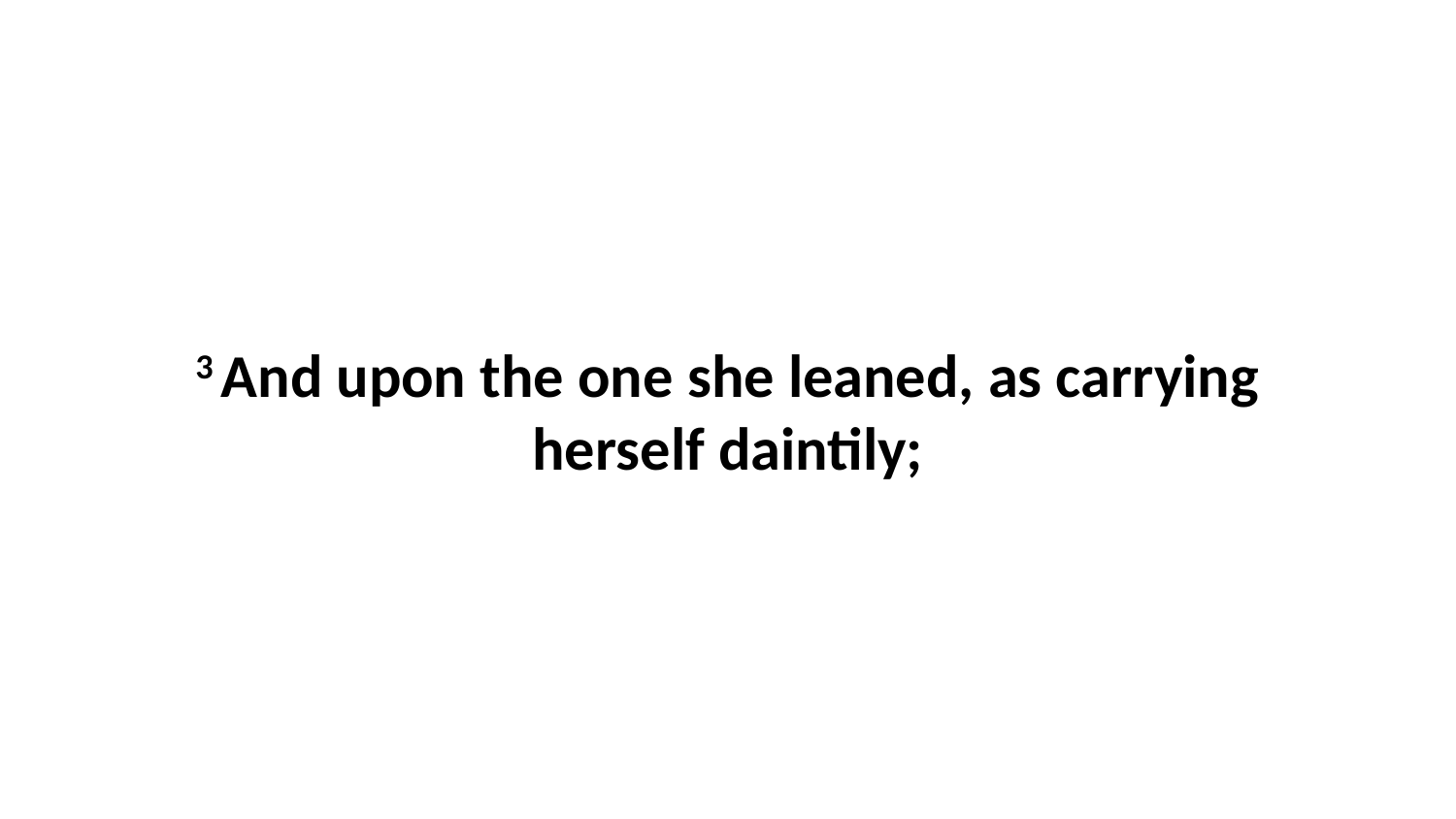

3 And upon the one she leaned, as carrying herself daintily;